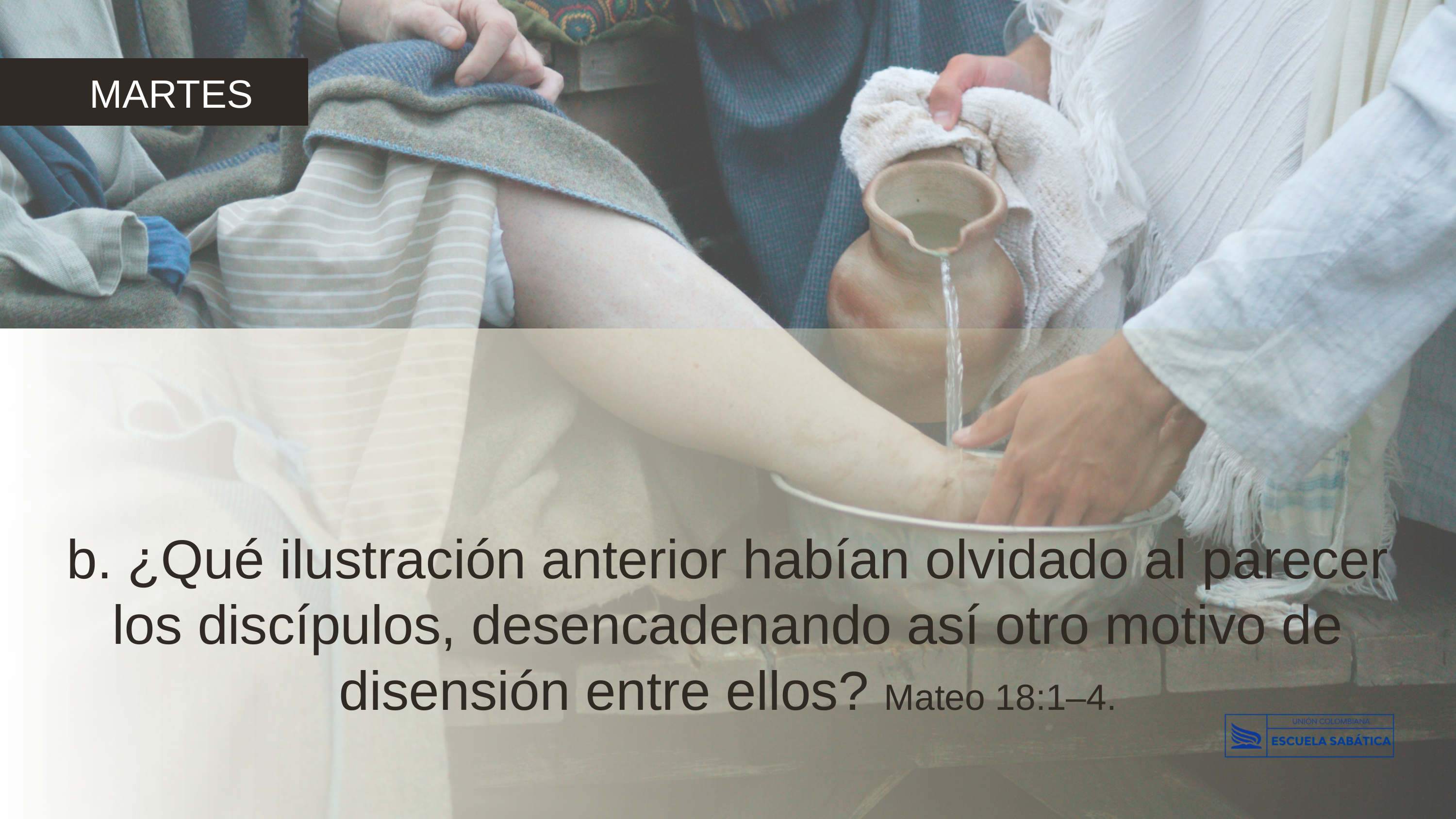

MARTES
b. ¿Qué ilustración anterior habían olvidado al parecer los discípulos, desencadenando así otro motivo de disensión entre ellos? Mateo 18:1–4.